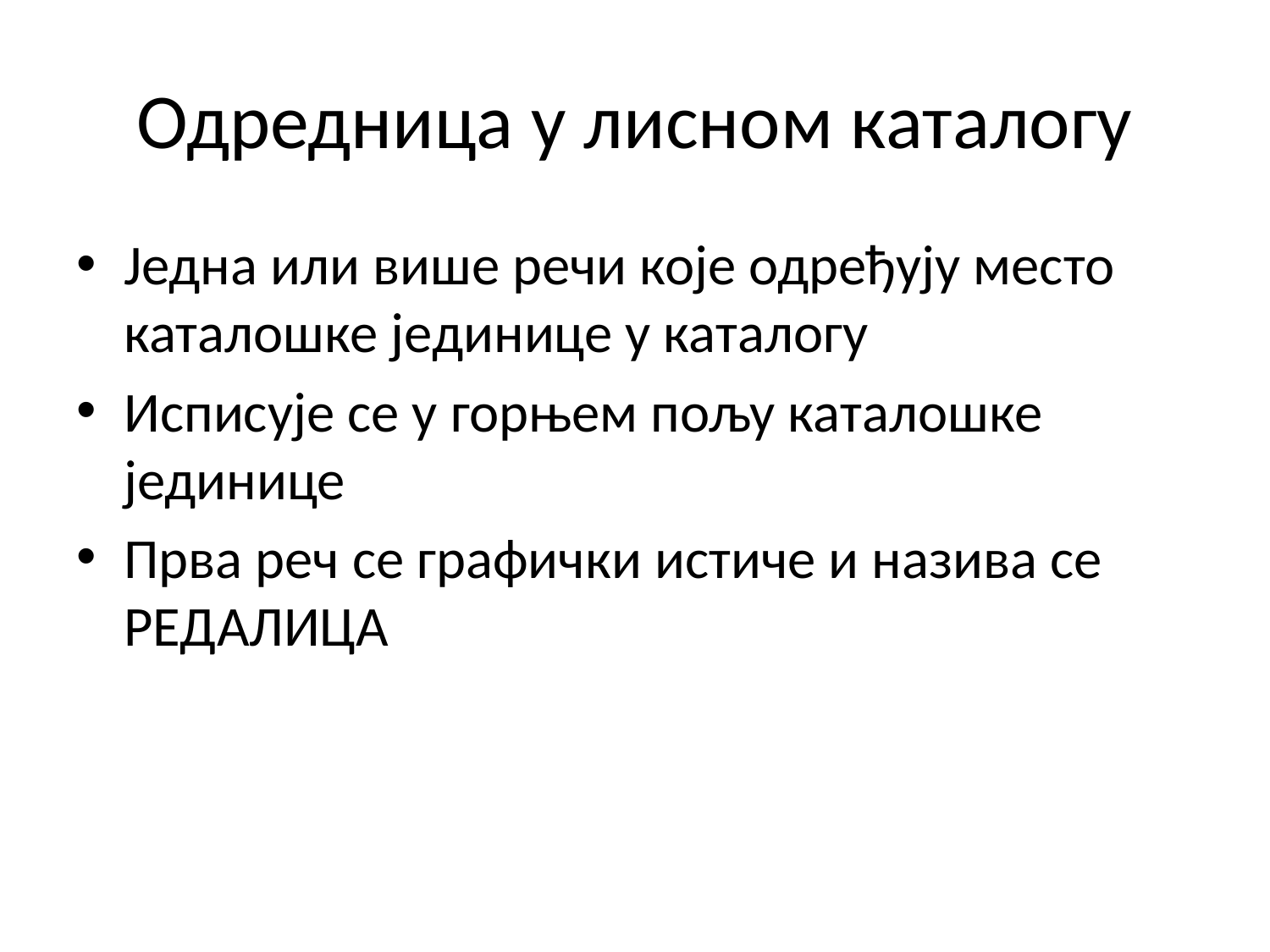

# Одредница у лисном каталогу
Једна или више речи које одређују место каталошке јединице у каталогу
Исписује се у горњем пољу каталошке јединице
Прва реч се графички истиче и назива се РЕДАЛИЦА